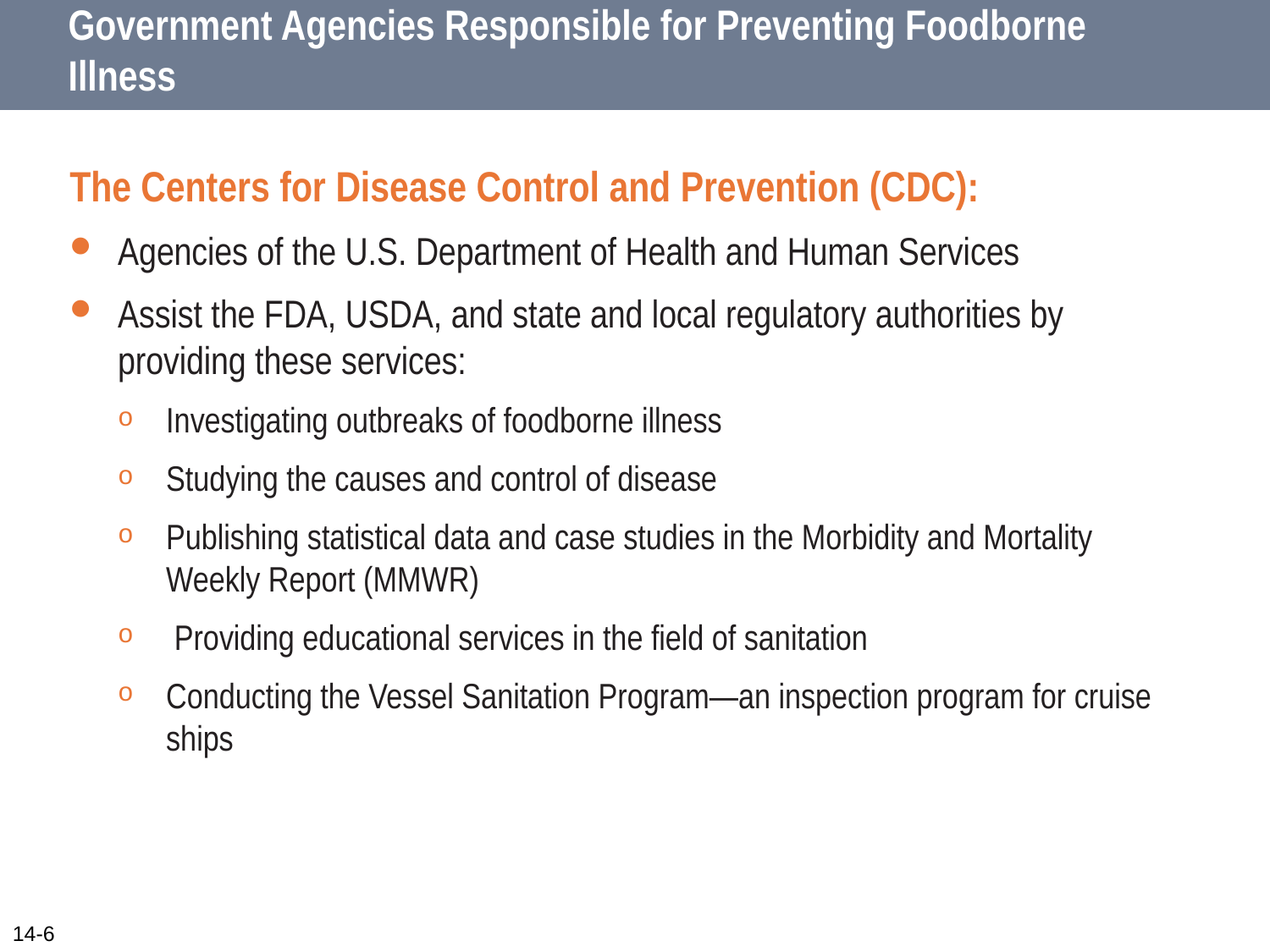

# Government Agencies Responsible for Preventing Foodborne Illness
The Centers for Disease Control and Prevention (CDC):
Agencies of the U.S. Department of Health and Human Services
Assist the FDA, USDA, and state and local regulatory authorities by providing these services:
Investigating outbreaks of foodborne illness
Studying the causes and control of disease
Publishing statistical data and case studies in the Morbidity and Mortality Weekly Report (MMWR)
 Providing educational services in the field of sanitation
Conducting the Vessel Sanitation Program—an inspection program for cruise ships
14-6